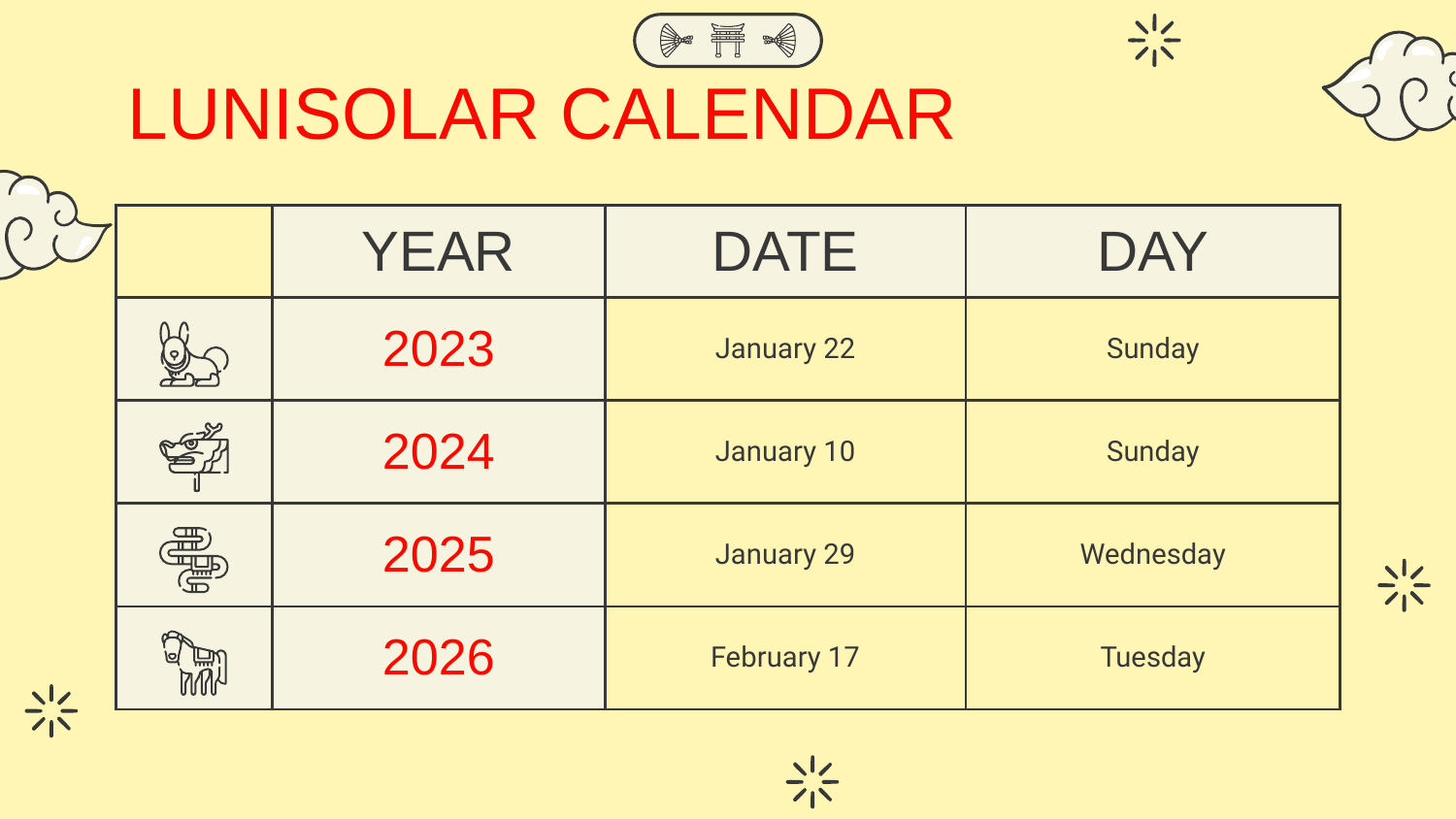

# LUNISOLAR CALENDAR
|  | YEAR | DATE | DAY |
| --- | --- | --- | --- |
|  | 2023 | January 22 | Sunday |
|  | 2024 | January 10 | Sunday |
|  | 2025 | January 29 | Wednesday |
|  | 2026 | February 17 | Tuesday |